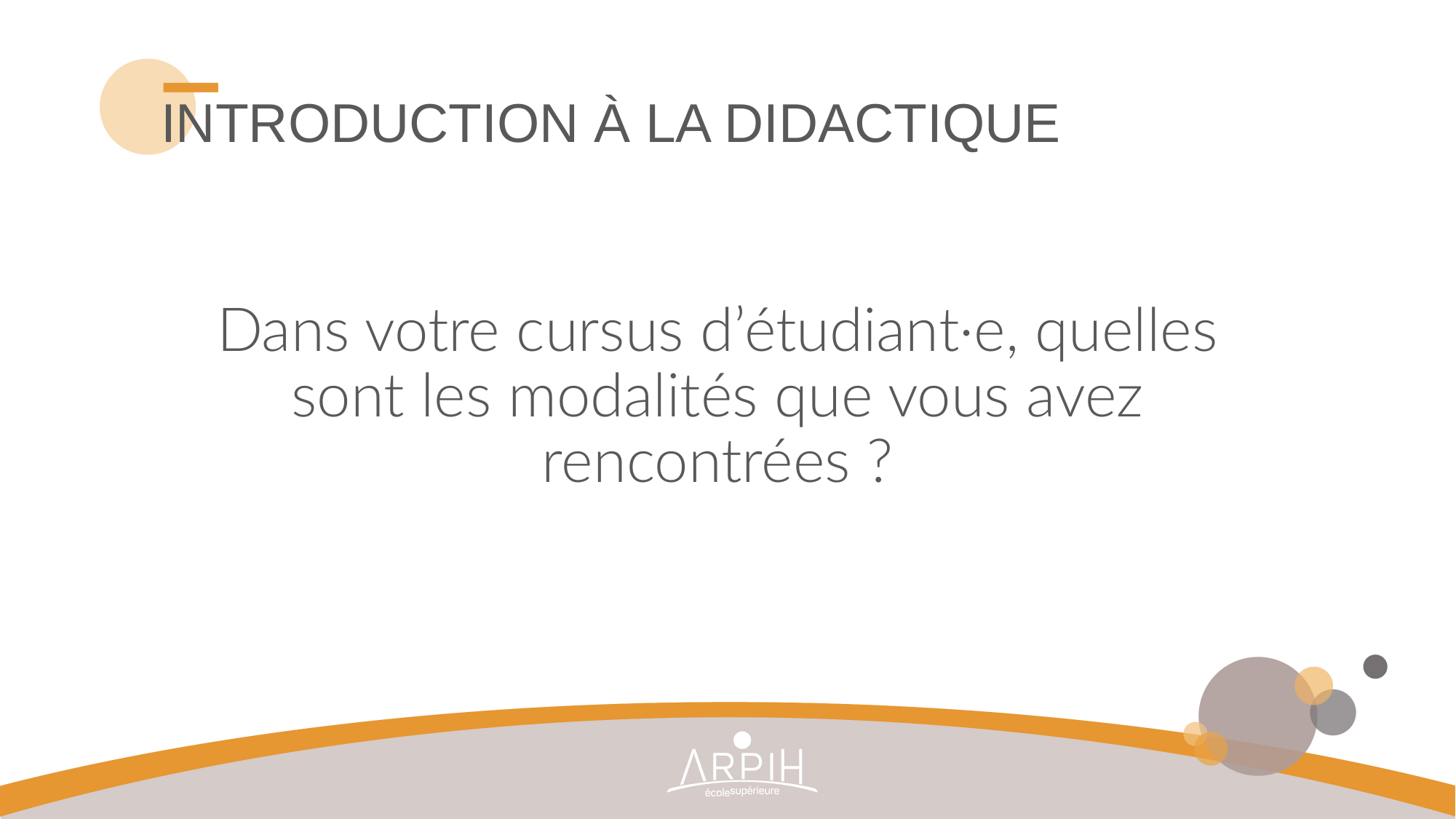

# Introduction à la didactique

Dans votre cursus d’étudiant·e, quelles sont les modalités que vous avez rencontrées ?